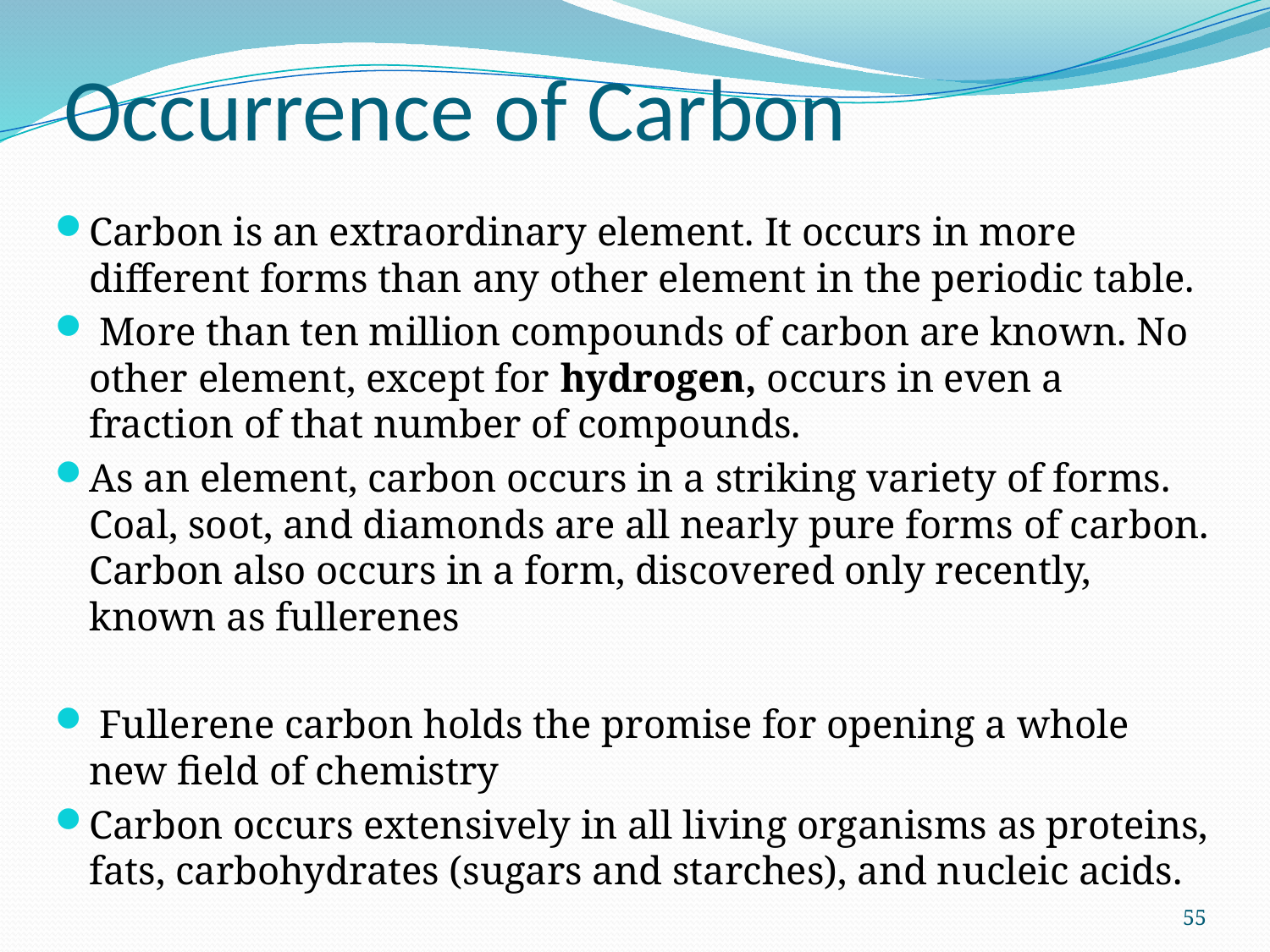

# Occurrence of Carbon
Carbon is an extraordinary element. It occurs in more different forms than any other element in the periodic table.
 More than ten million compounds of carbon are known. No other element, except for hydrogen, occurs in even a fraction of that number of compounds.
As an element, carbon occurs in a striking variety of forms. Coal, soot, and diamonds are all nearly pure forms of carbon. Carbon also occurs in a form, discovered only recently, known as fullerenes

 Fullerene carbon holds the promise for opening a whole new field of chemistry
Carbon occurs extensively in all living organisms as proteins, fats, carbohydrates (sugars and starches), and nucleic acids.

55